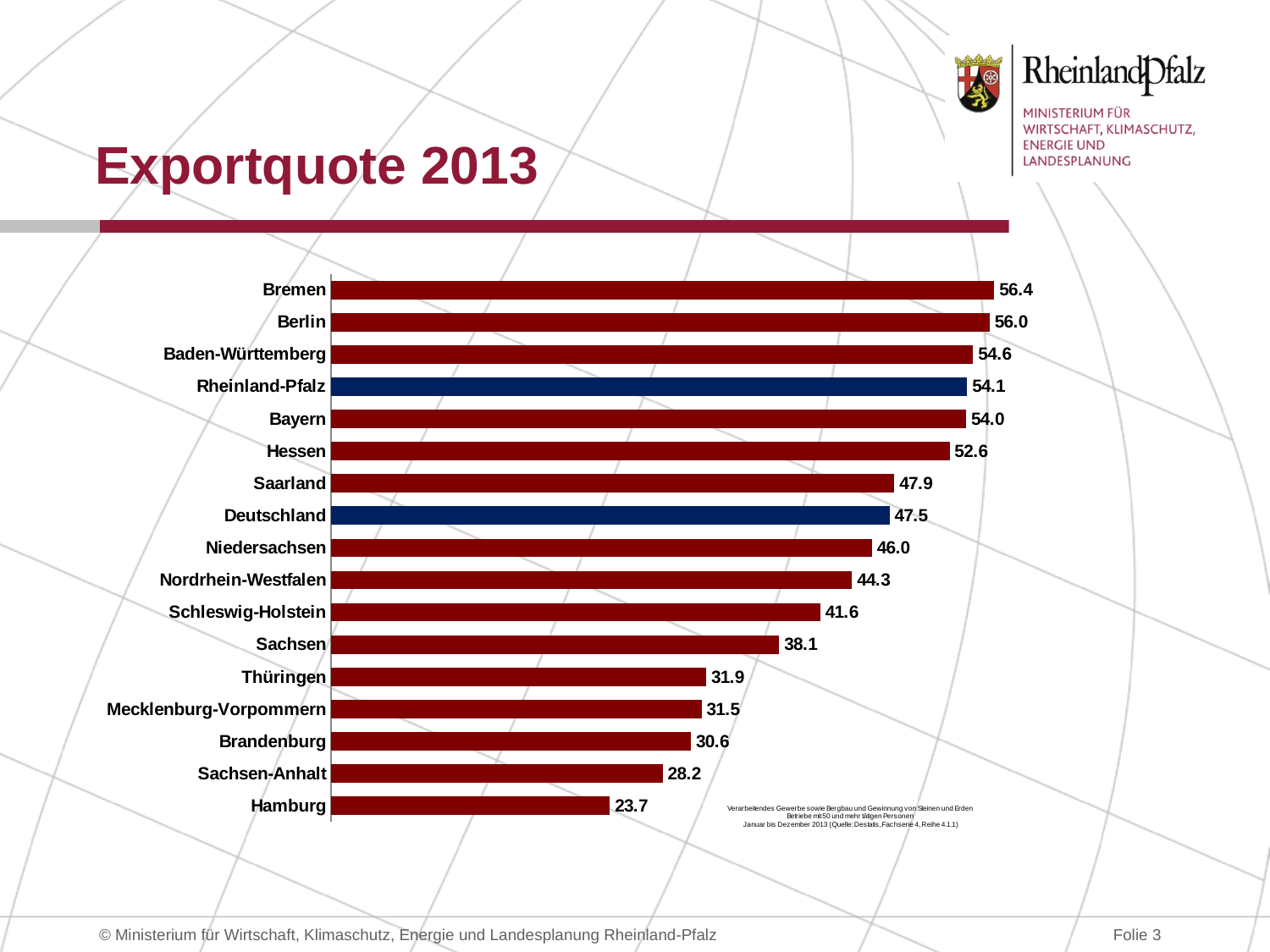

# Exportquote 2013

### Chart

| Category | Export-
quote % |
|---|---|
| Hamburg | 23.7 |
| Sachsen-Anhalt | 28.2 |
| Brandenburg | 30.6 |
| Mecklenburg-Vorpommern | 31.5 |
| Thüringen | 31.9 |
| Sachsen | 38.1 |
| Schleswig-Holstein | 41.6 |
| Nordrhein-Westfalen | 44.3 |
| Niedersachsen | 46.0 |
| Deutschland | 47.5 |
| Saarland | 47.9 |
| Hessen | 52.6 |
| Bayern | 54.0 |
| Rheinland-Pfalz | 54.1 |
| Baden-Württemberg | 54.6 |
| Berlin | 56.0 |
| Bremen | 56.4 |